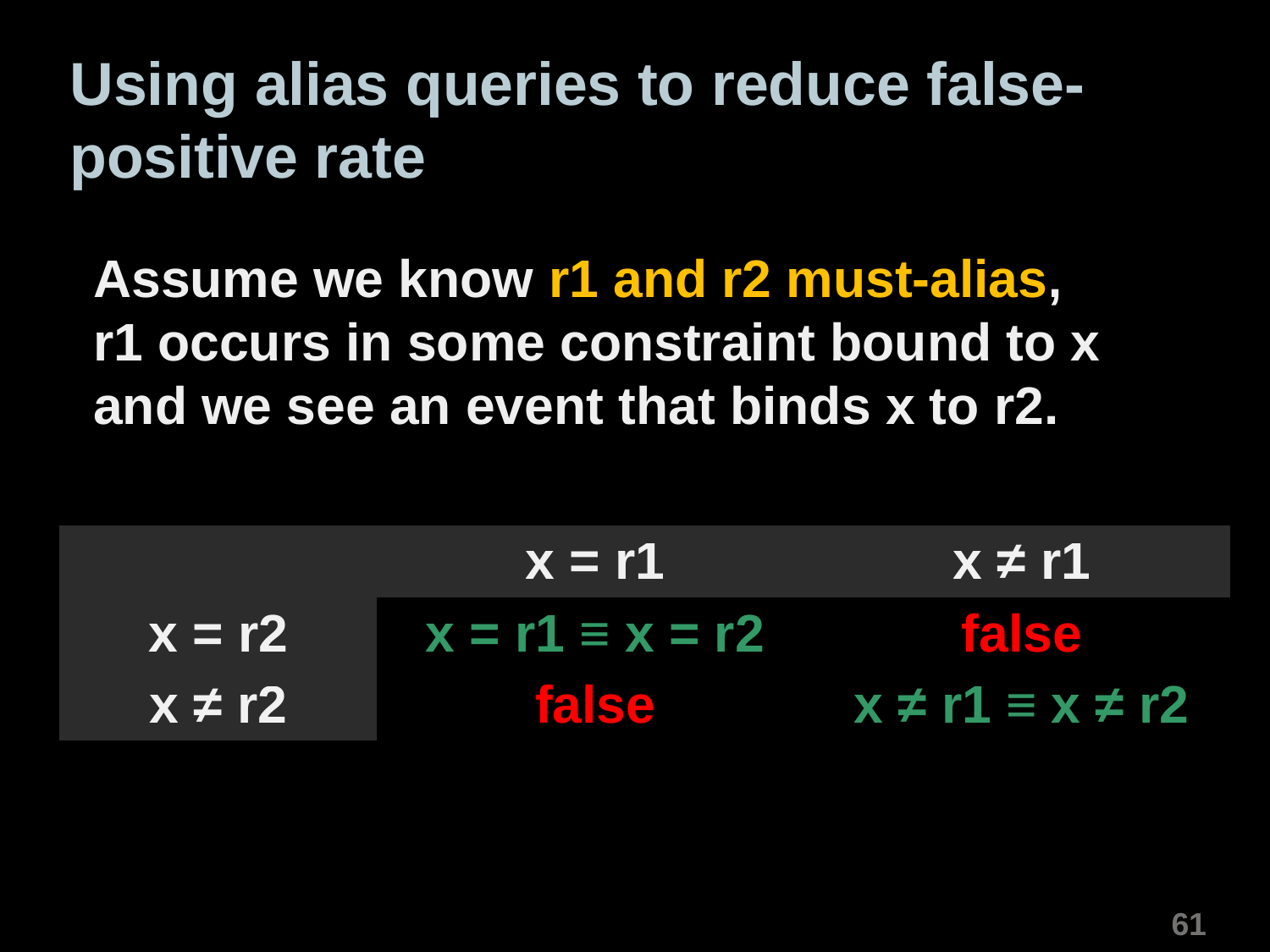

# Using alias queries to reduce false-positive rate
Assume we know r1 and r2 must-alias,
r1 occurs in some constraint bound to x
and we see an event that binds x to r2.
|  | x = r1 | x ≠ r1 |
| --- | --- | --- |
| x = r2 | x = r1 ≡ x = r2 | false |
| x ≠ r2 | false | x ≠ r1 ≡ x ≠ r2 |
61